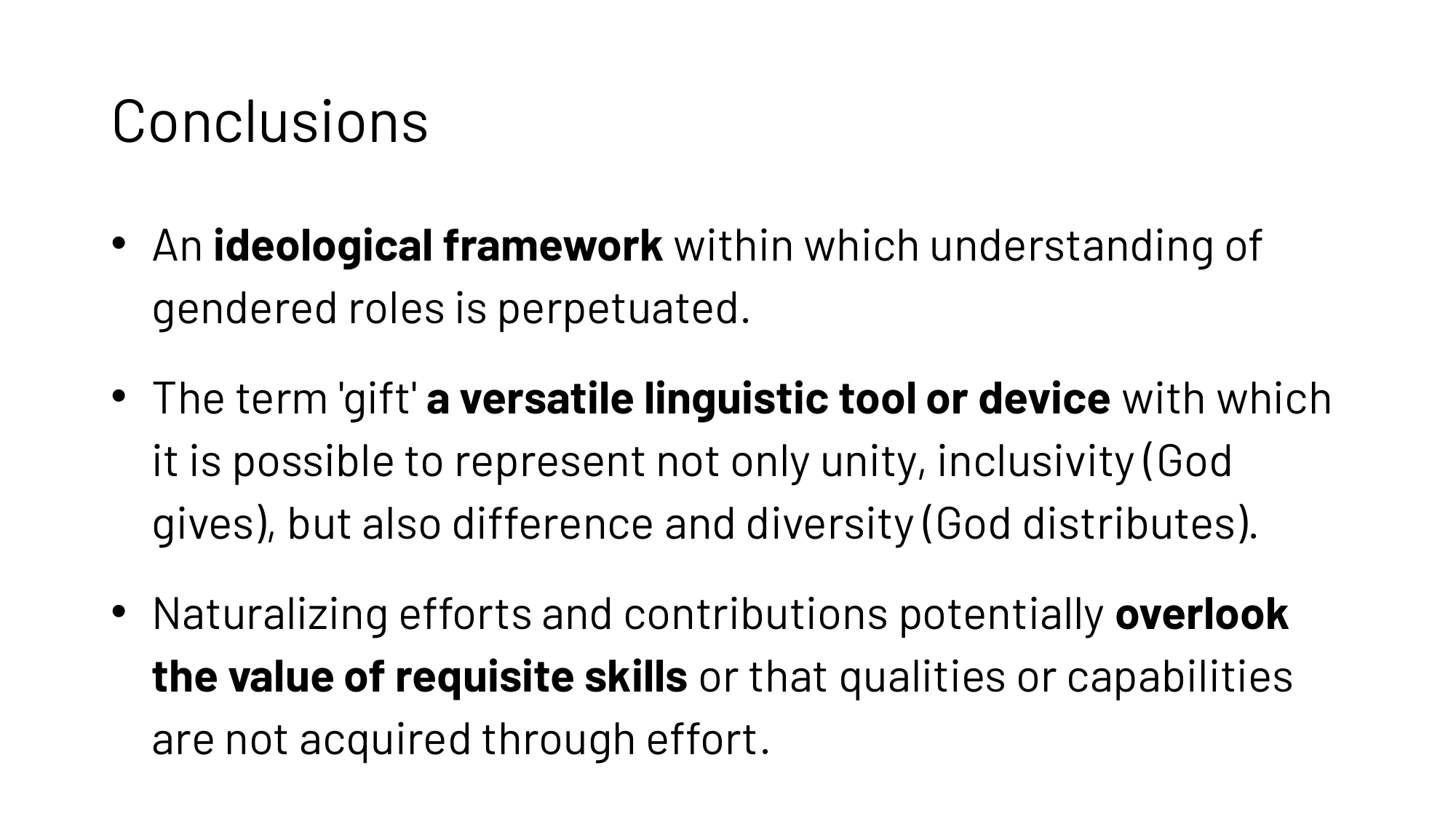

# Conclusions
An ideological framework within which understanding of gendered roles is perpetuated.
The term 'gift' a versatile linguistic tool or device with which it is possible to represent not only unity, inclusivity (God gives), but also difference and diversity (God distributes).
Naturalizing efforts and contributions potentially overlook the value of requisite skills or that qualities or capabilities are not acquired through effort.